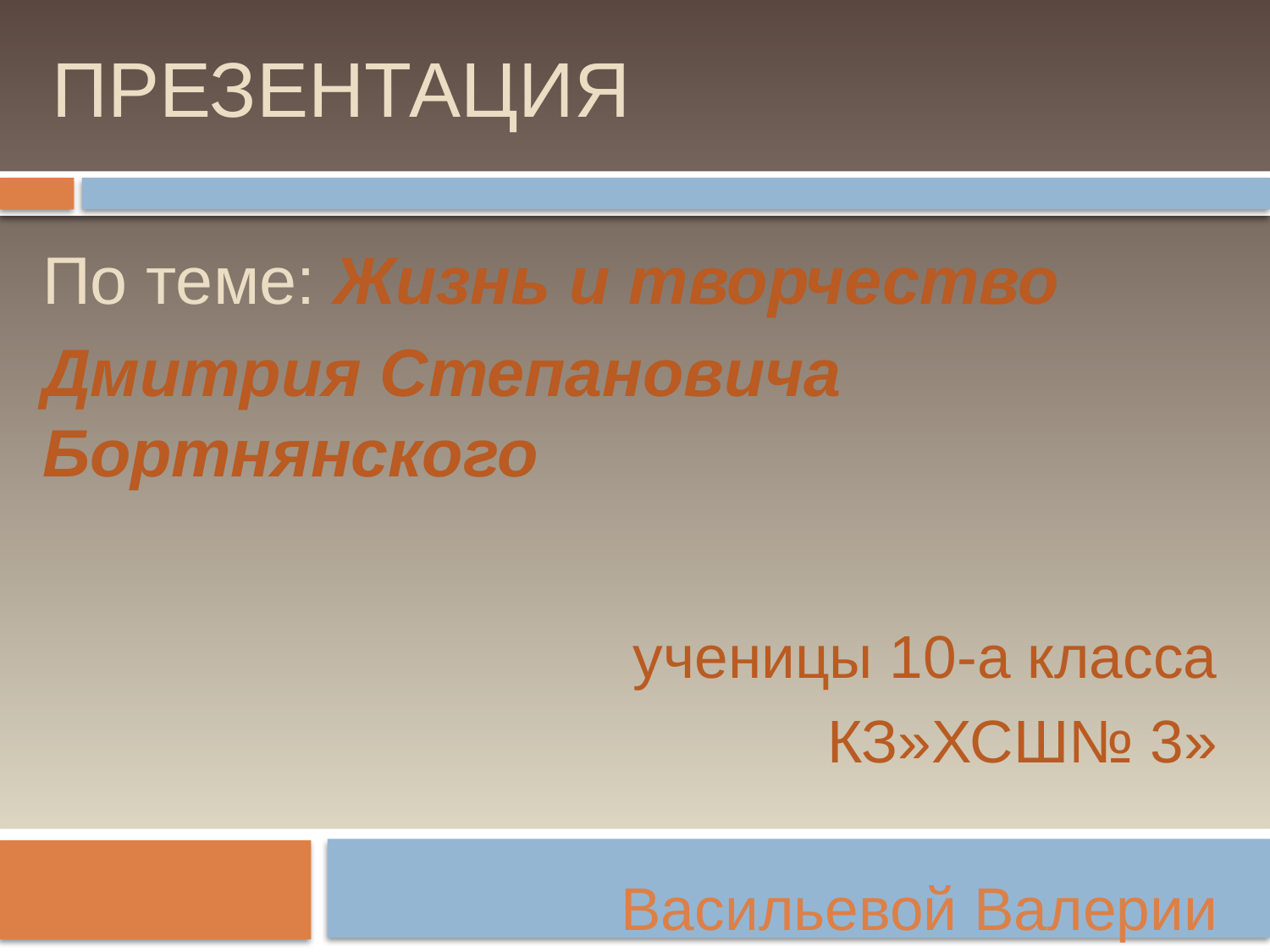

# Презентация
По теме: Жизнь и творчество
Дмитрия Степановича Бортнянского

ученицы 10-а класса
КЗ»ХСШ№ 3»

Васильевой Валерии